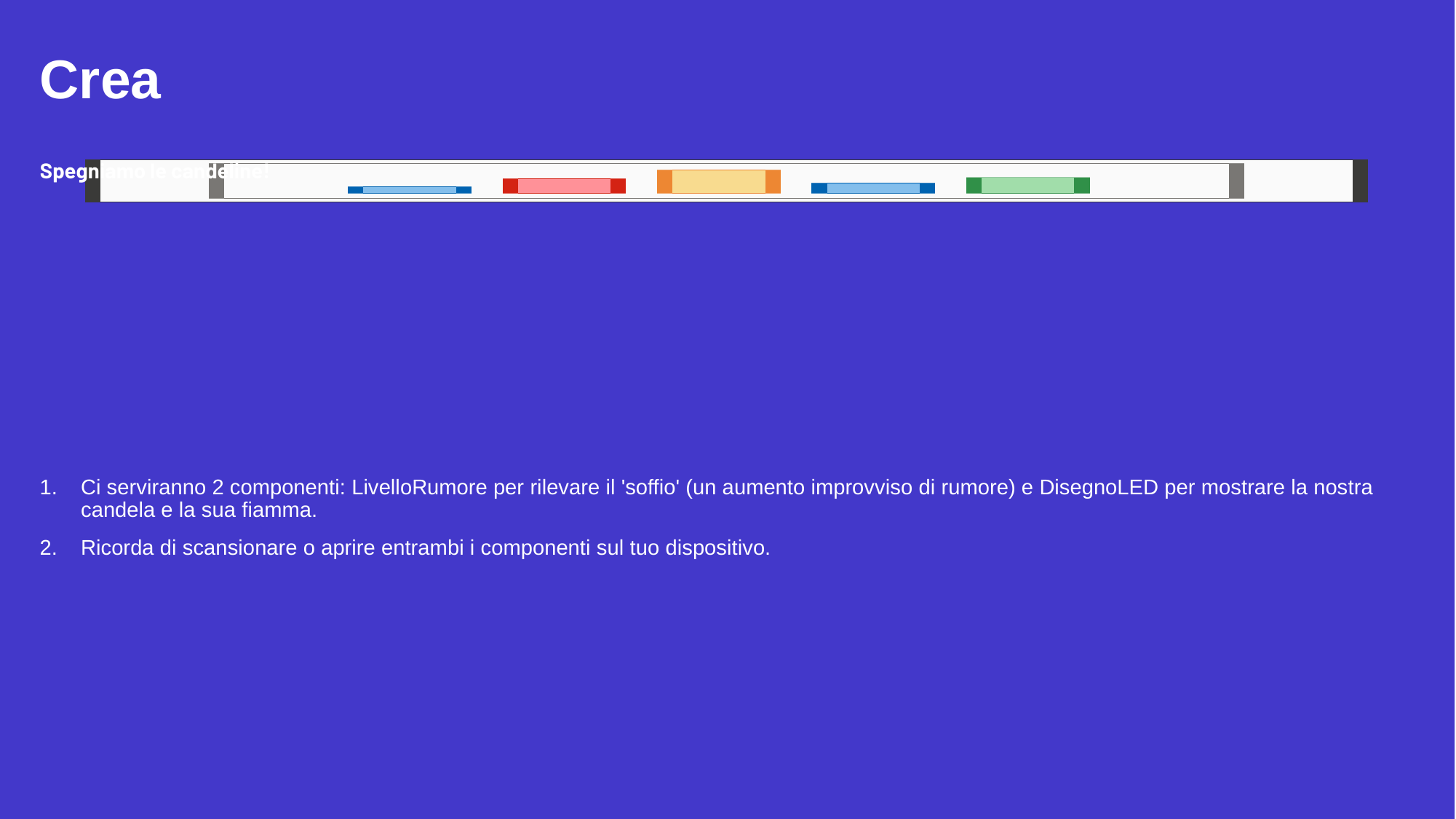

# Crea
Spegniamo le candeline!
Ci serviranno 2 componenti: LivelloRumore per rilevare il 'soffio' (un aumento improvviso di rumore) e DisegnoLED per mostrare la nostra candela e la sua fiamma.
Ricorda di scansionare o aprire entrambi i componenti sul tuo dispositivo.